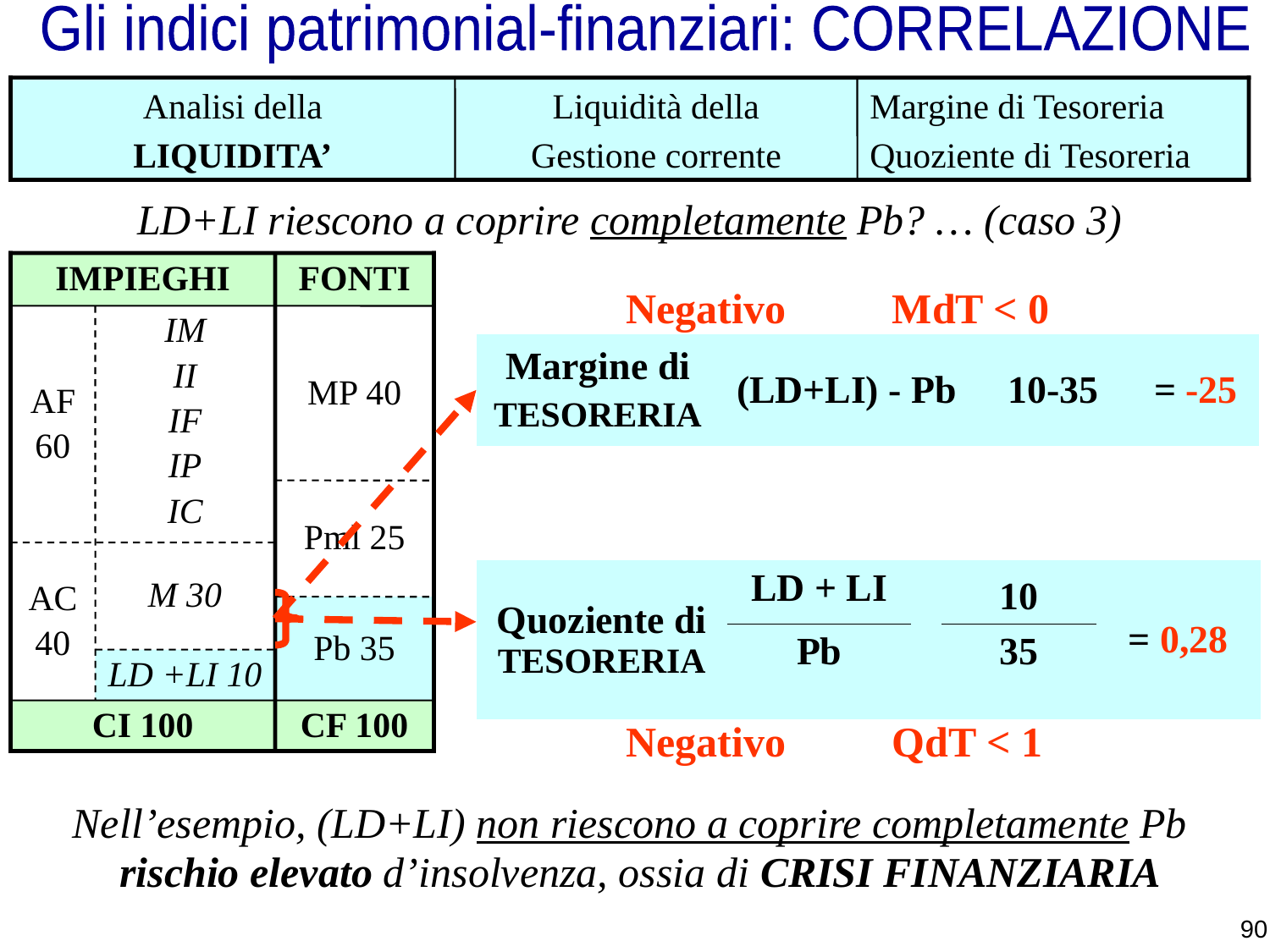

Gli indici patrimonial-finanziari: CORRELAZIONE
Analisi della
LIQUIDITA’

Liquidità della
Gestione corrente

Margine di Tesoreria
Quoziente di Tesoreria

LD+LI riescono a coprire completamente Pb? … (caso 3)
IMPIEGHI

FONTI

AF
60

IM
II
IF
IP
IC

MP 40
Pml 25

AC
40

M 30
Pb 35

LD +LI 10

CI 100

CF 100

Negativo          MdT < 0
| Margine di TESORERIA | (LD+LI) - Pb | 10-35 | = -25 |
| --- | --- | --- | --- |
| Quoziente di TESORERIA | LD + LI |  | 10 | = 0,28 |
| --- | --- | --- | --- | --- |
|  | Pb |  | 35 |  |

Negativo          QdT < 1
Nell’esempio, (LD+LI) non riescono a coprire completamente Pb
 rischio elevato d’insolvenza, ossia di CRISI FINANZIARIA
90